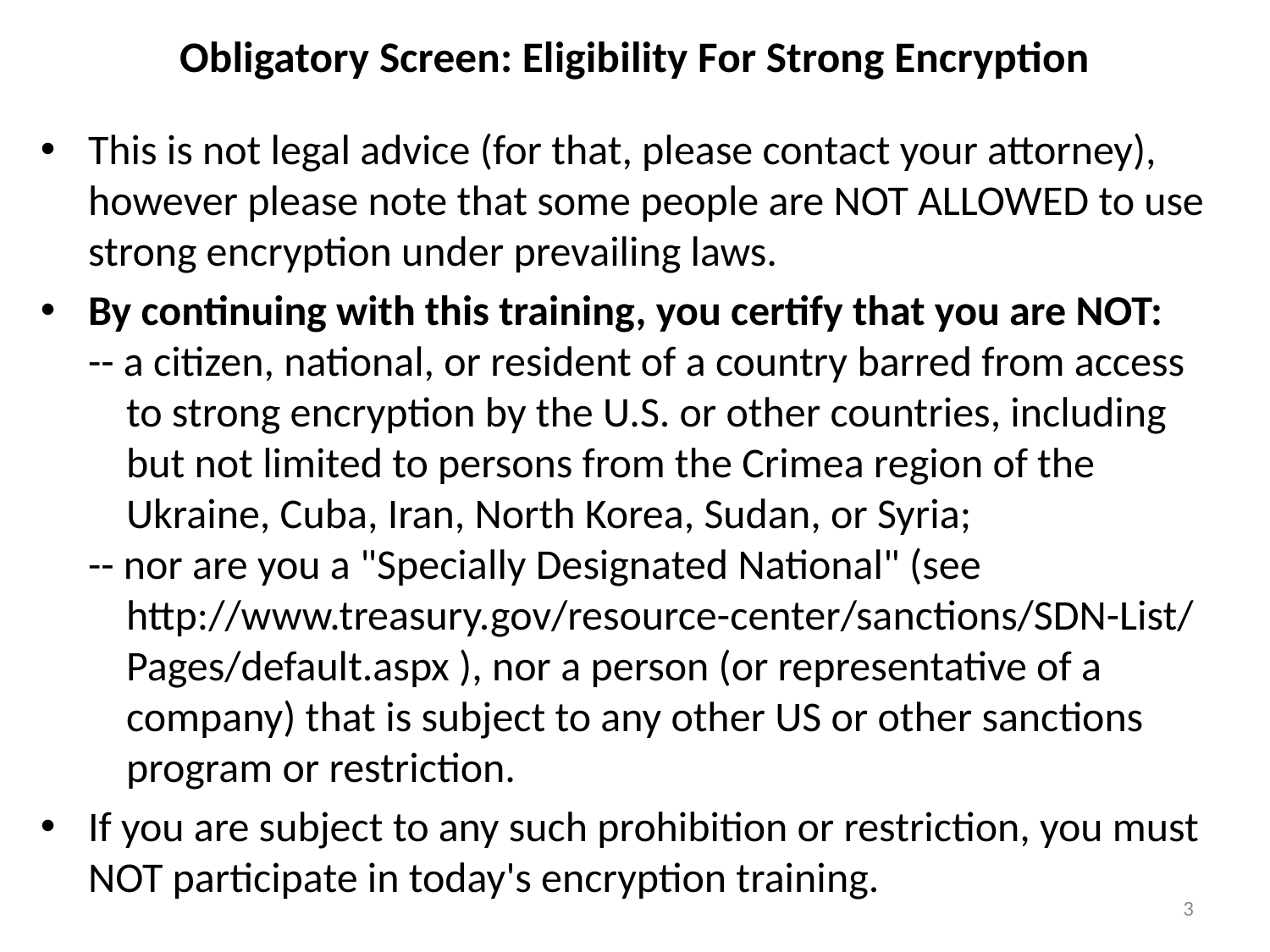

# Obligatory Screen: Eligibility For Strong Encryption
This is not legal advice (for that, please contact your attorney), however please note that some people are NOT ALLOWED to use strong encryption under prevailing laws.
By continuing with this training, you certify that you are NOT:
-- a citizen, national, or resident of a country barred from access
    to strong encryption by the U.S. or other countries, including
    but not limited to persons from the Crimea region of the
    Ukraine, Cuba, Iran, North Korea, Sudan, or Syria;
-- nor are you a "Specially Designated National" (see
    http://www.treasury.gov/resource-center/sanctions/SDN-List/
    Pages/default.aspx ), nor a person (or representative of a
    company) that is subject to any other US or other sanctions
    program or restriction.
If you are subject to any such prohibition or restriction, you must
NOT participate in today's encryption training.
3